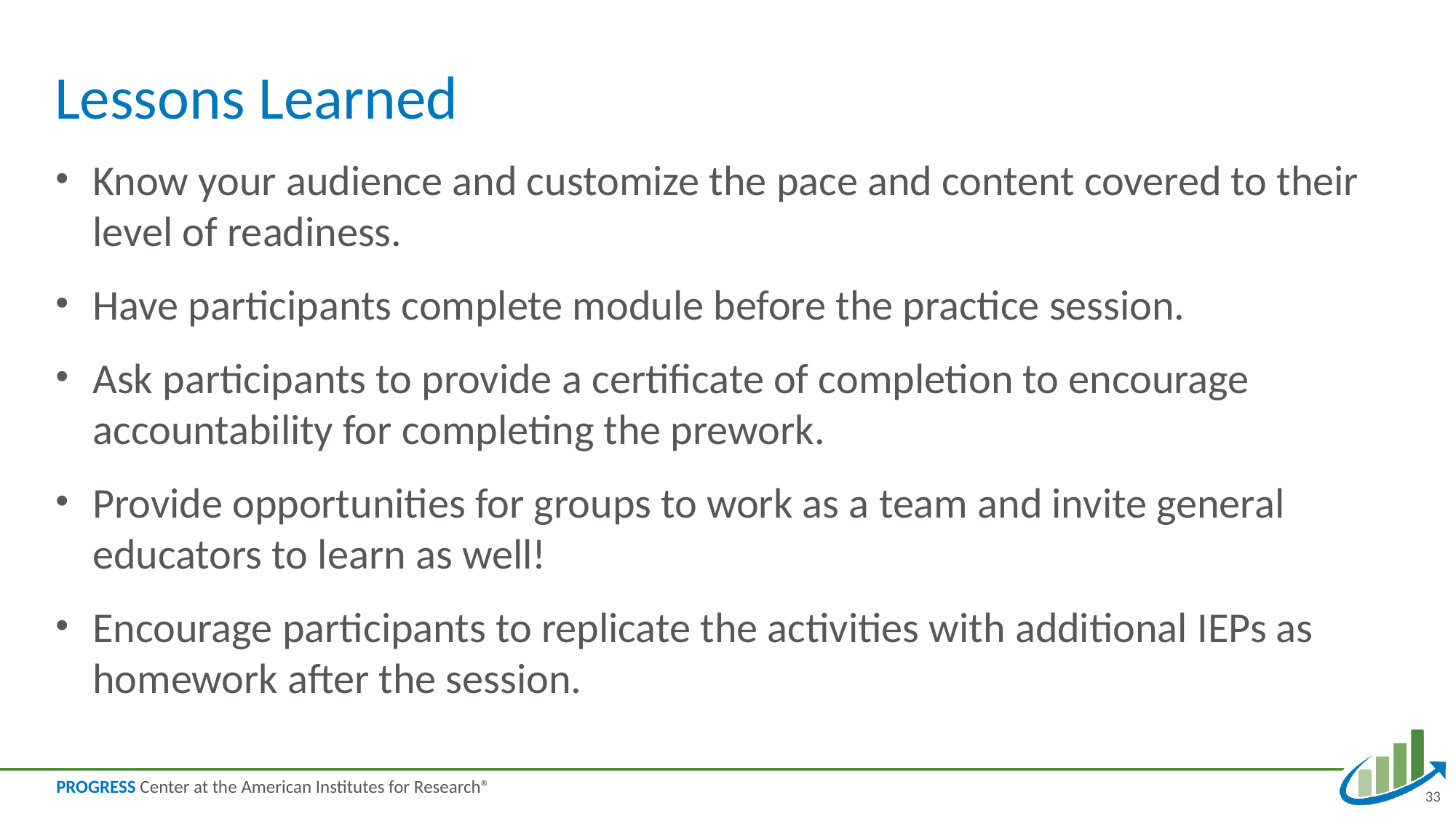

# Lessons Learned
Know your audience and customize the pace and content covered to their level of readiness.
Have participants complete module before the practice session.
Ask participants to provide a certificate of completion to encourage accountability for completing the prework.
Provide opportunities for groups to work as a team and invite general educators to learn as well!
Encourage participants to replicate the activities with additional IEPs as homework after the session.

33